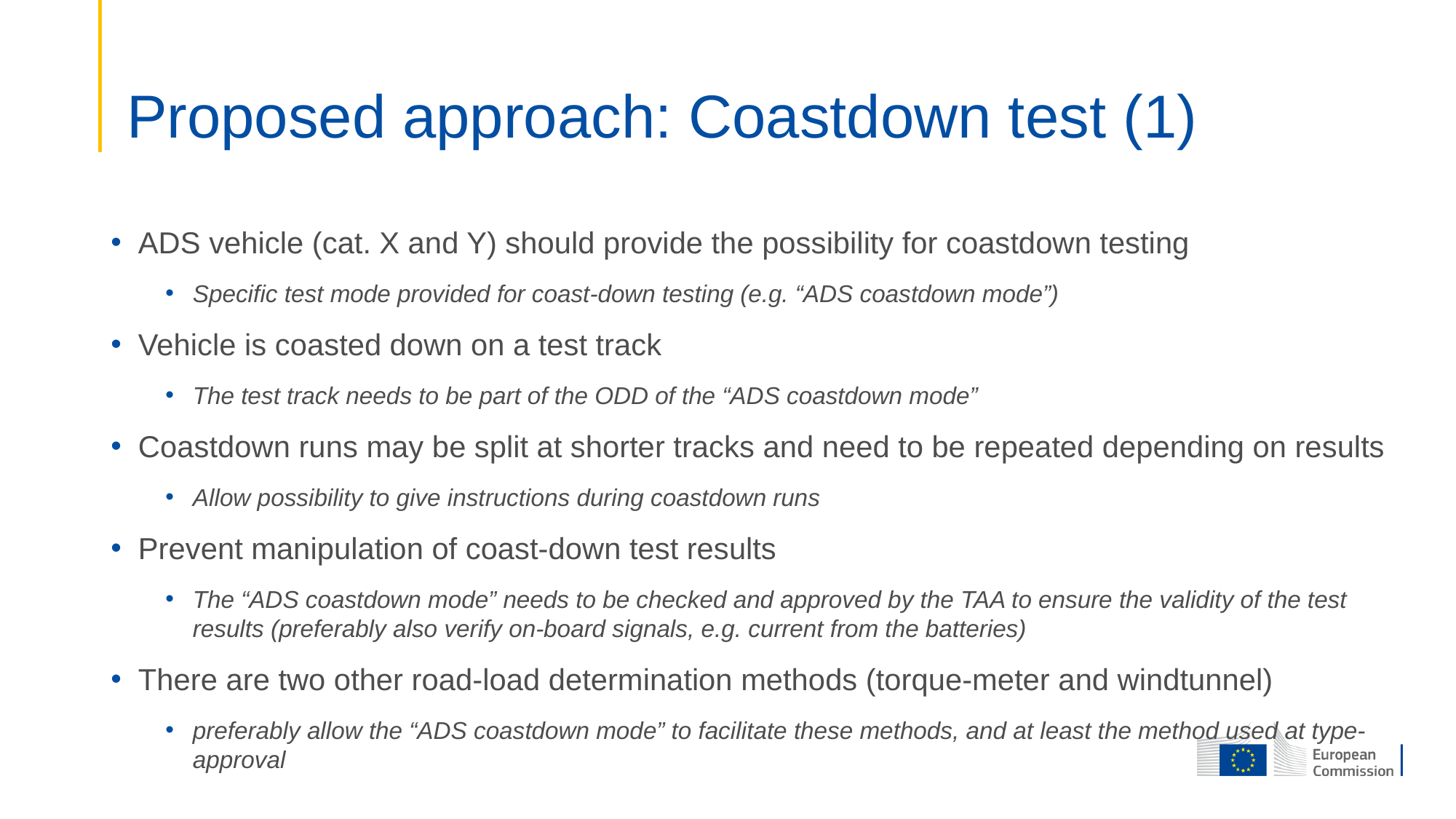

# Proposed approach: Coastdown test (1)
ADS vehicle (cat. X and Y) should provide the possibility for coastdown testing
Specific test mode provided for coast-down testing (e.g. “ADS coastdown mode”)
Vehicle is coasted down on a test track
The test track needs to be part of the ODD of the “ADS coastdown mode”
Coastdown runs may be split at shorter tracks and need to be repeated depending on results
Allow possibility to give instructions during coastdown runs
Prevent manipulation of coast-down test results
The “ADS coastdown mode” needs to be checked and approved by the TAA to ensure the validity of the test results (preferably also verify on-board signals, e.g. current from the batteries)
There are two other road-load determination methods (torque-meter and windtunnel)
preferably allow the “ADS coastdown mode” to facilitate these methods, and at least the method used at type-approval